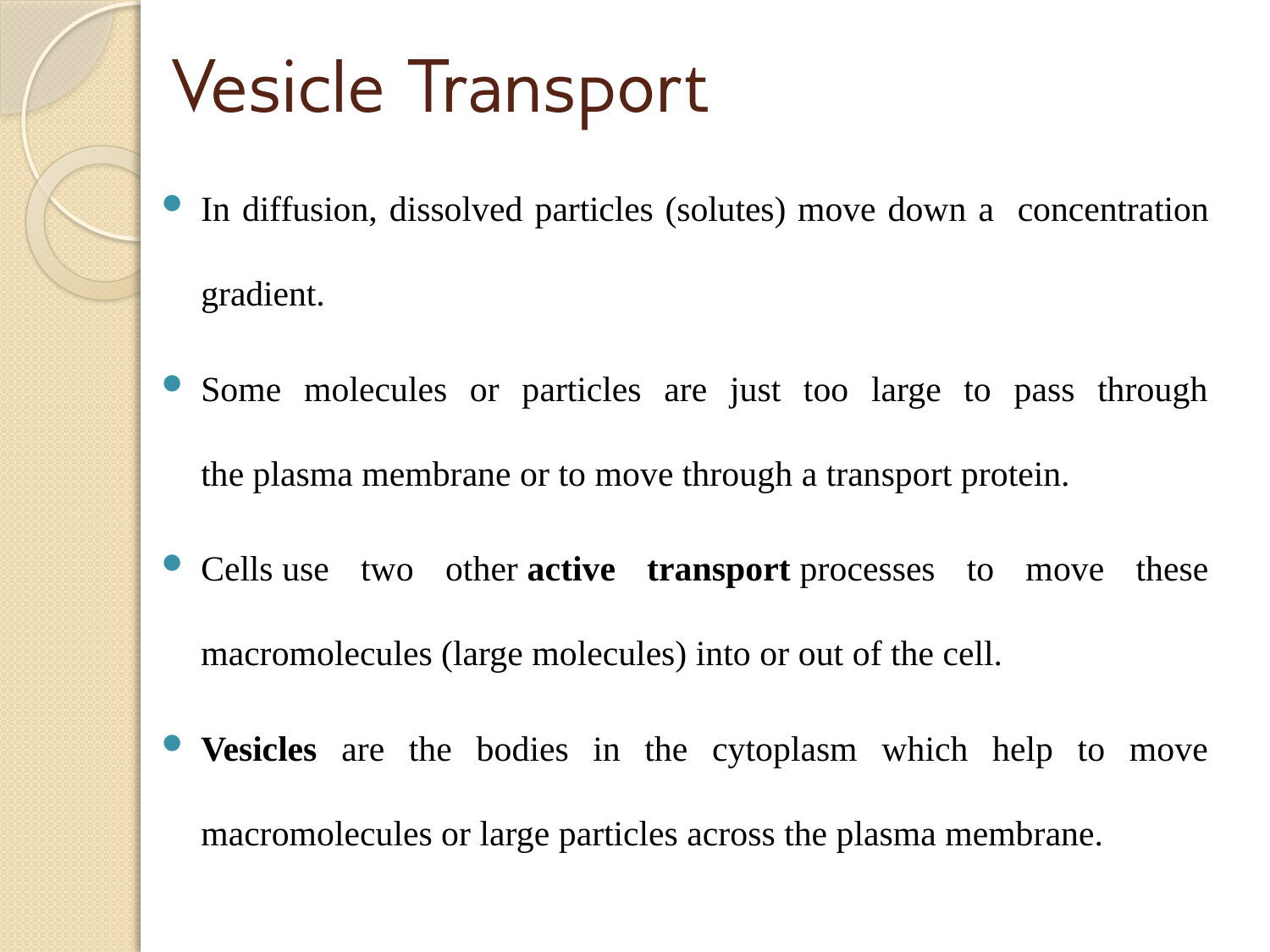

# Vesicle Transport
In diffusion, dissolved particles (solutes) move down a  concentration gradient.
Some molecules or particles are just too large to pass through the plasma membrane or to move through a transport protein.
Cells use two other active transport processes to move these macromolecules (large molecules) into or out of the cell.
Vesicles are the bodies in the cytoplasm which help to move macromolecules or large particles across the plasma membrane.